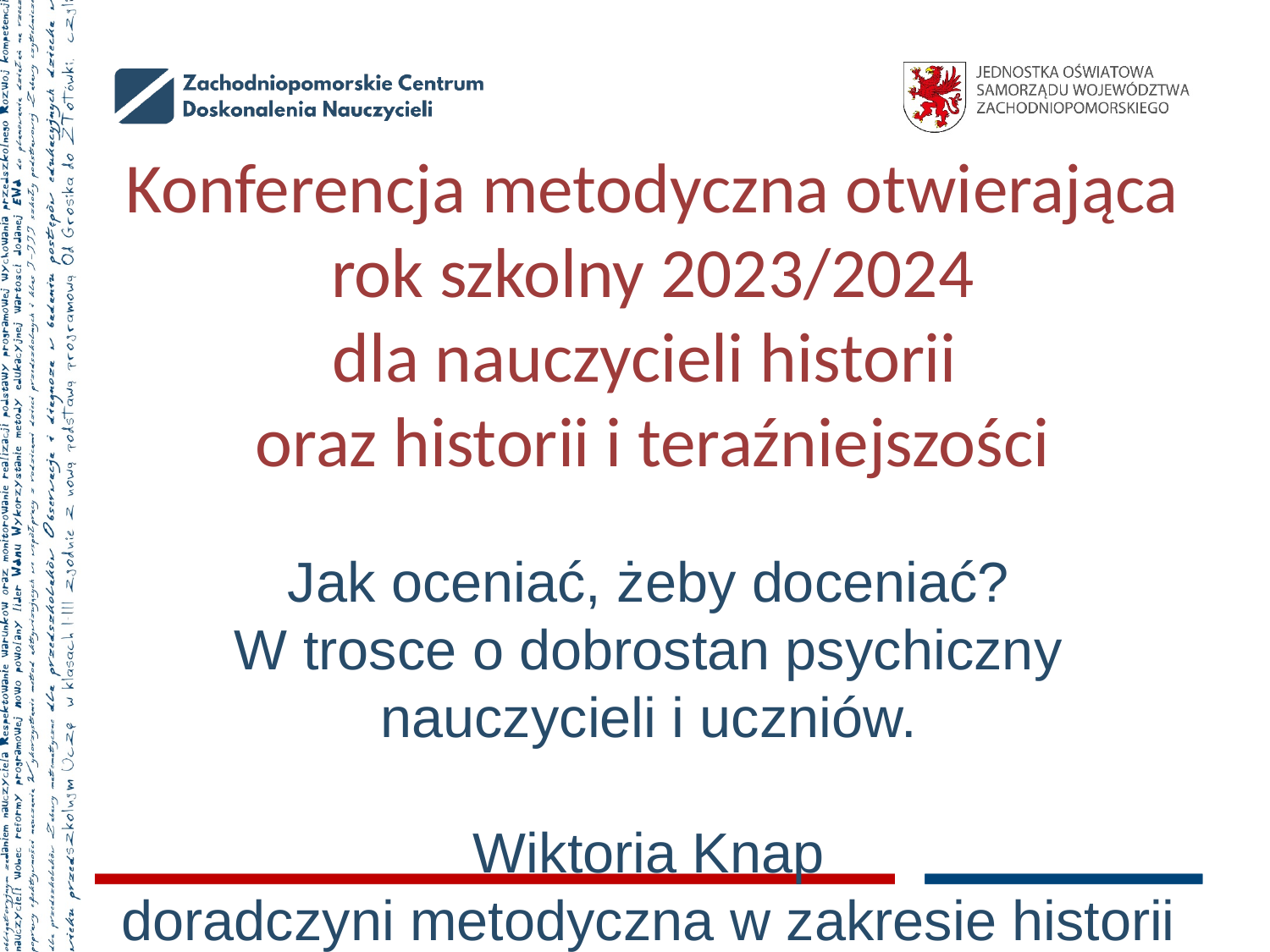

# Konferencja metodyczna otwierająca rok szkolny 2023/2024 dla nauczycieli historii oraz historii i teraźniejszości
Jak oceniać, żeby doceniać?
W trosce o dobrostan psychiczny nauczycieli i uczniów.

Wiktoria Knap
doradczyni metodyczna w zakresie historii